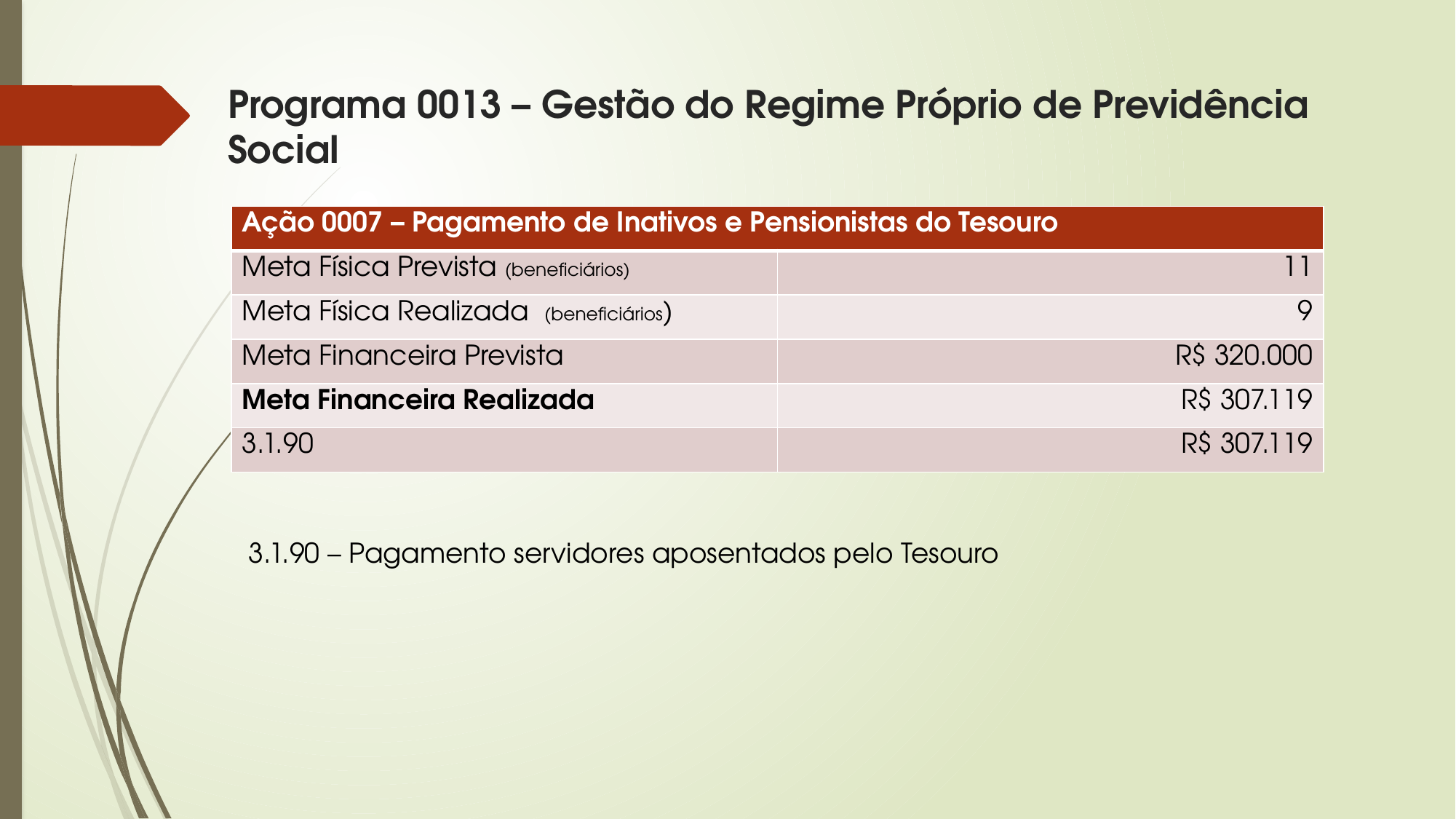

# Programa 0013 – Gestão do Regime Próprio de Previdência Social
| Ação 0007 – Pagamento de Inativos e Pensionistas do Tesouro |  |
| --- | --- |
| Meta Física Prevista (beneficiários) | 11 |
| Meta Física Realizada (beneficiários) | 9 |
| Meta Financeira Prevista | R$ 320.000 |
| Meta Financeira Realizada | R$ 307.119 |
| 3.1.90 | R$ 307.119 |
3.1.90 – Pagamento servidores aposentados pelo Tesouro